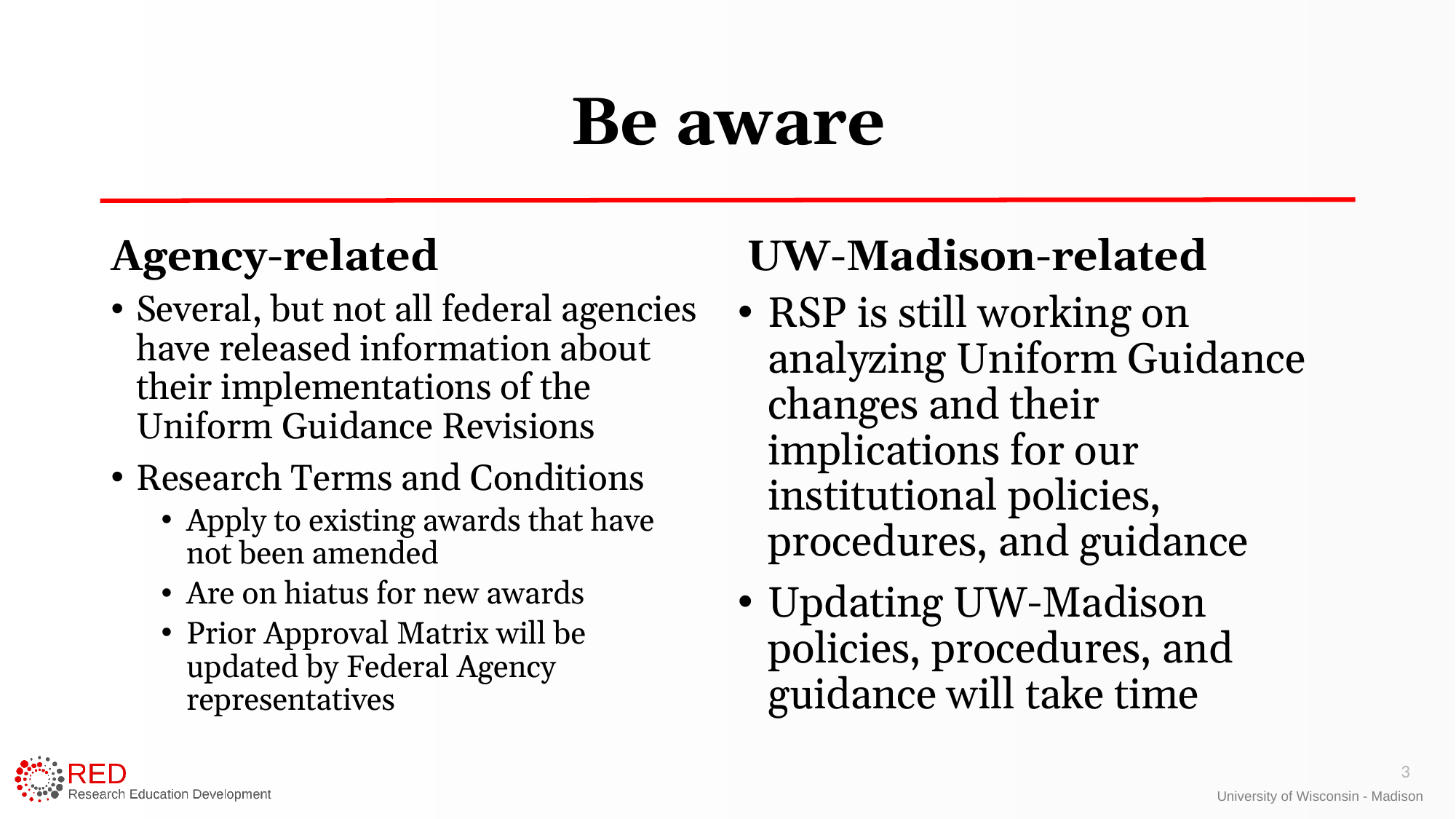

# Be aware
Agency-related
UW-Madison-related
Several, but not all federal agencies have released information about their implementations of the Uniform Guidance Revisions
Research Terms and Conditions
Apply to existing awards that have not been amended
Are on hiatus for new awards
Prior Approval Matrix will be updated by Federal Agency representatives

RSP is still working on analyzing Uniform Guidance changes and their implications for our institutional policies, procedures, and guidance
Updating UW-Madison policies, procedures, and guidance will take time

3